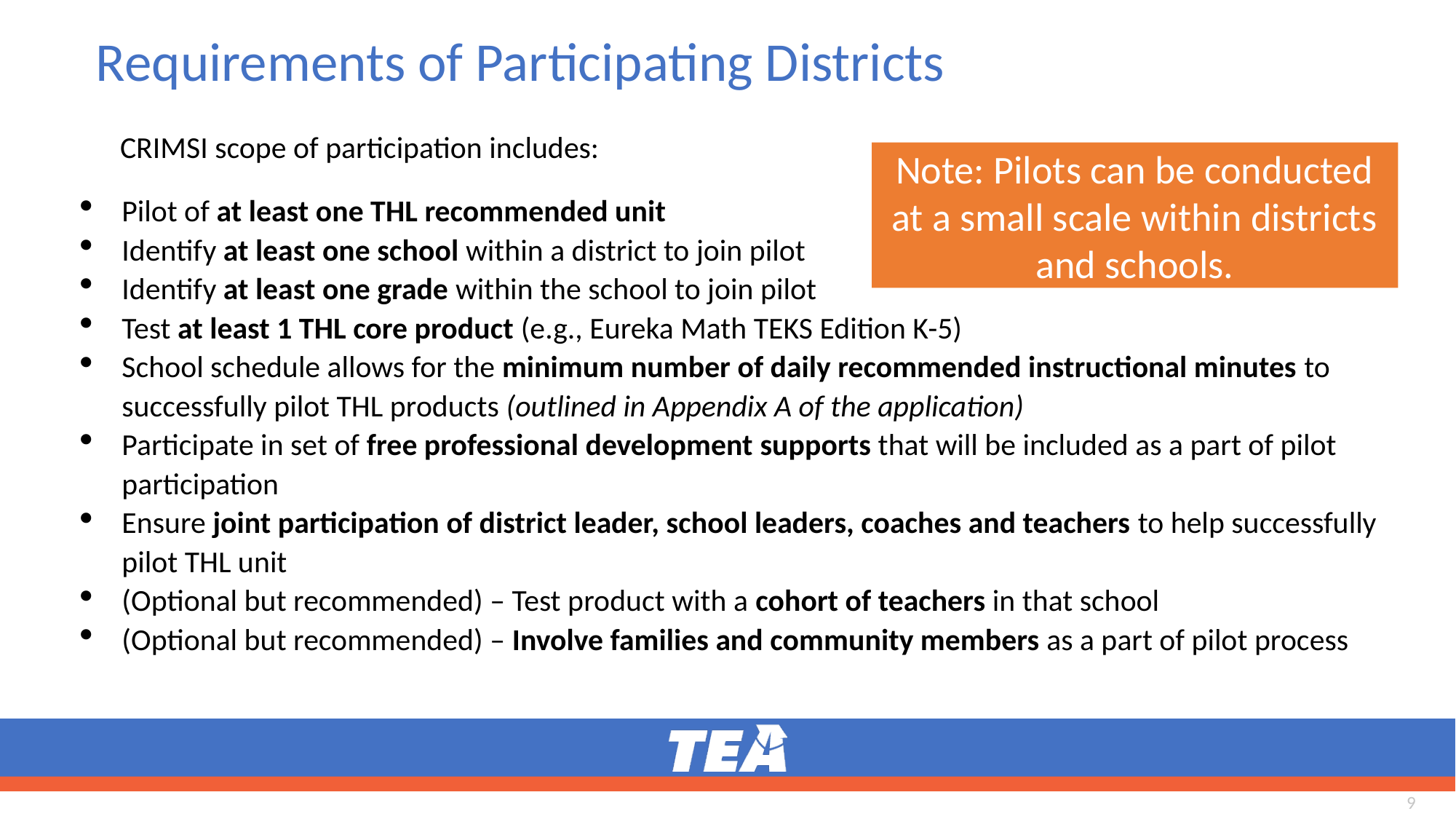

# Requirements of Participating Districts
CRIMSI scope of participation includes:
Note: Pilots can be conducted at a small scale within districts and schools.
Pilot of at least one THL recommended unit
Identify at least one school within a district to join pilot
Identify at least one grade within the school to join pilot​​
Test at least 1 THL core product (e.g., Eureka Math TEKS Edition K-5)
School schedule allows for the minimum number of daily recommended instructional minutes to successfully pilot THL products (outlined in Appendix A of the application)
Participate in set of free professional development supports that will be included as a part of pilot participation
Ensure joint participation of district leader, school leaders, coaches and teachers to help successfully pilot THL unit
(Optional but recommended) – Test product with a cohort of teachers in that school
(Optional but recommended) – Involve families and community members as a part of pilot process

9